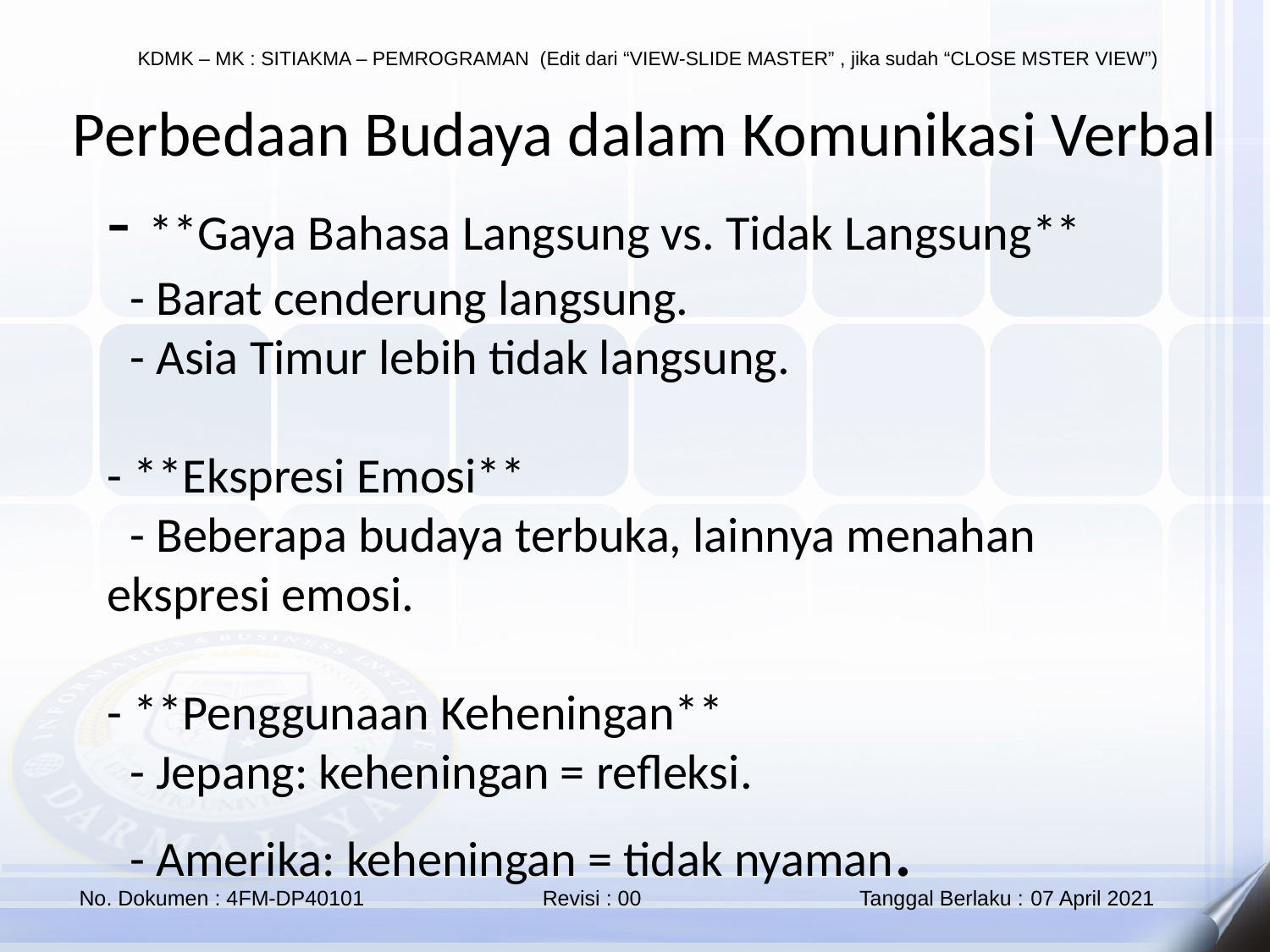

Perbedaan Budaya dalam Komunikasi Verbal
- **Gaya Bahasa Langsung vs. Tidak Langsung**
  - Barat cenderung langsung.
  - Asia Timur lebih tidak langsung.

- **Ekspresi Emosi**
  - Beberapa budaya terbuka, lainnya menahan ekspresi emosi.

- **Penggunaan Keheningan**
  - Jepang: keheningan = refleksi.
  - Amerika: keheningan = tidak nyaman.